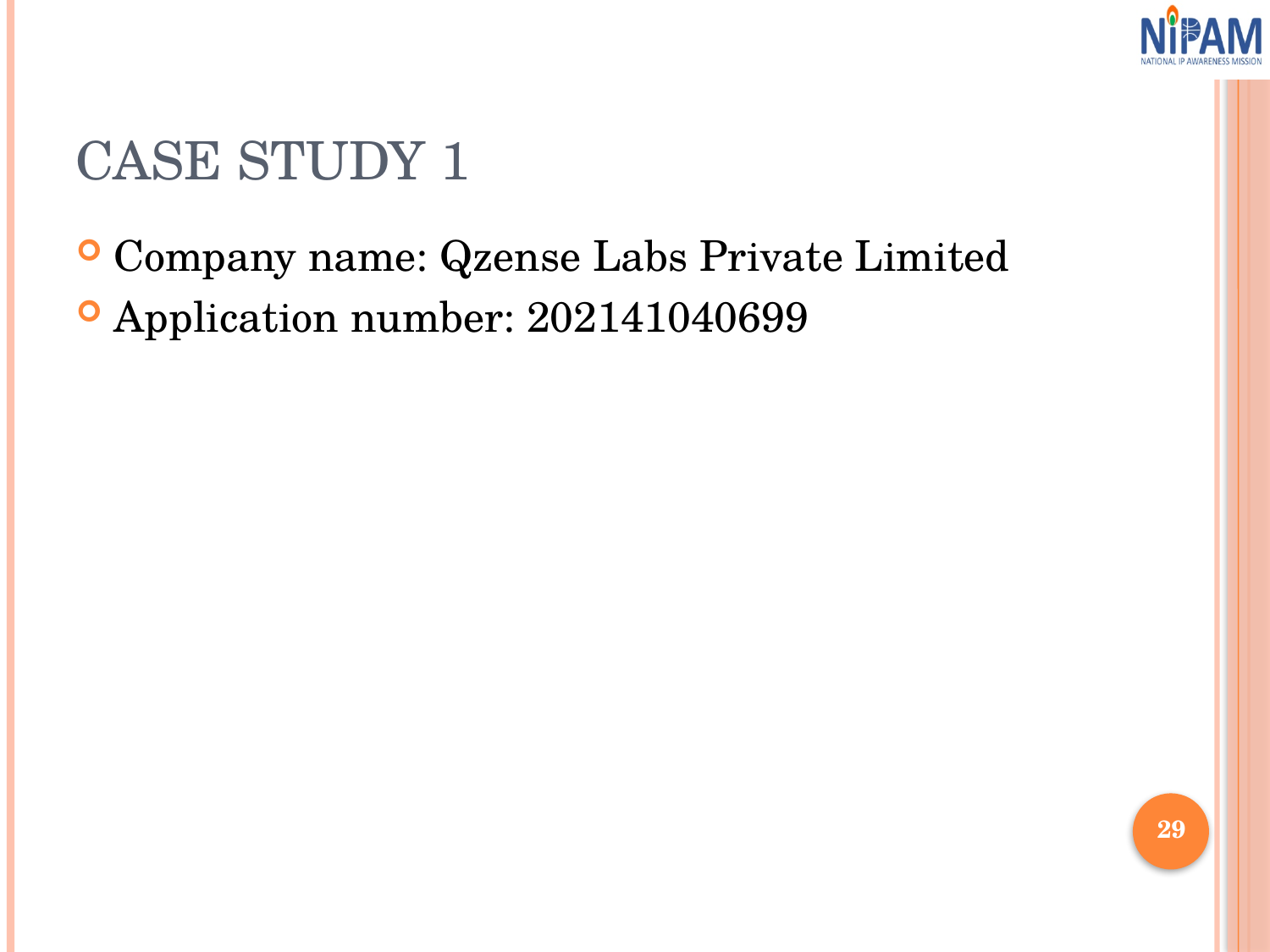

# CASE STUDY 1
Company name: Qzense Labs Private Limited
Application number: 202141040699
29